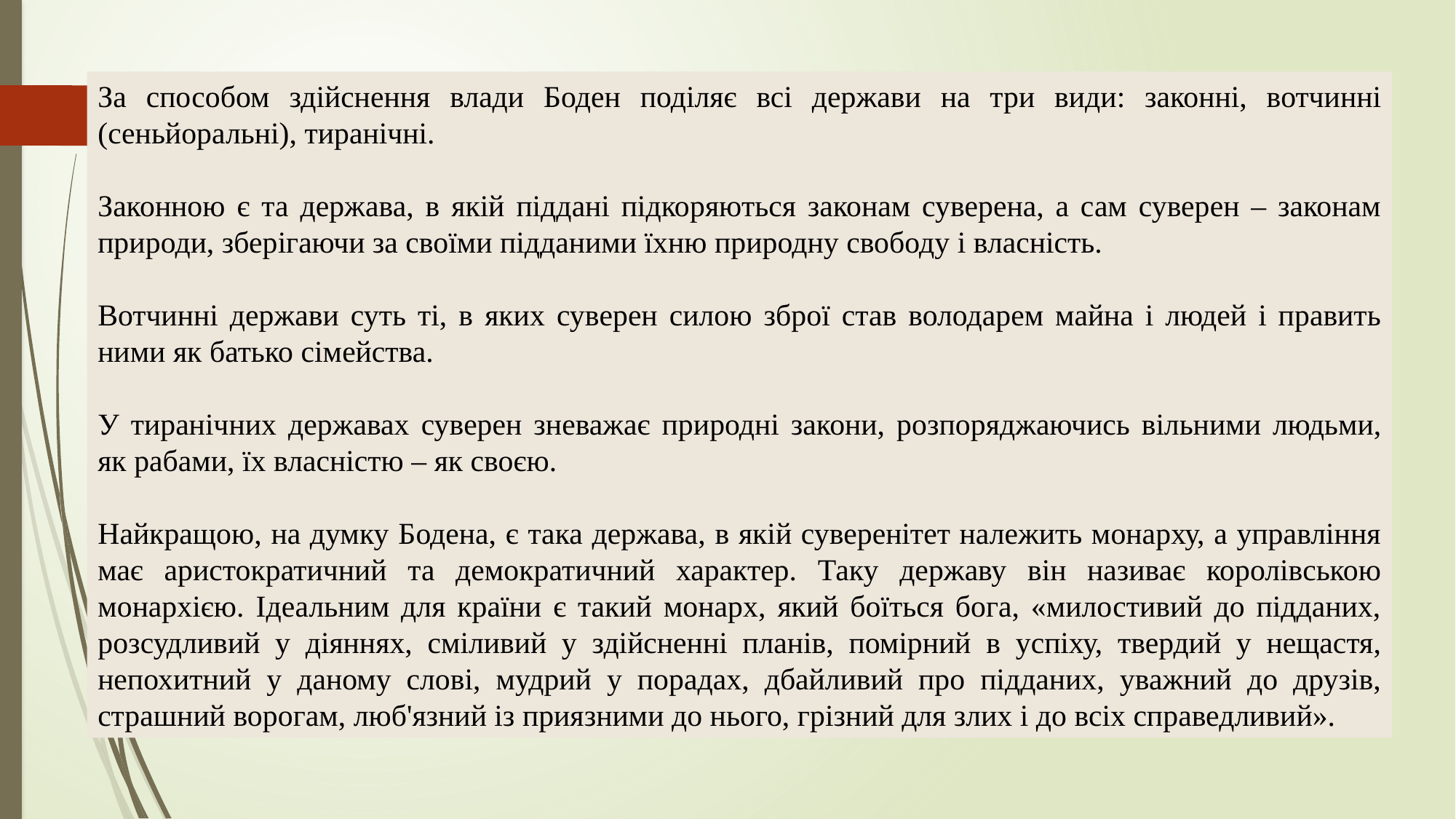

За способом здійснення влади Боден поділяє всі держави на три види: законні, вотчинні (сеньйоральні), тиранічні.

Законною є та держава, в якій піддані підкоряються законам суверена, а сам суверен – законам природи, зберігаючи за своїми підданими їхню природну свободу і власність.

Вотчинні держави суть ті, в яких суверен силою зброї став володарем майна і людей і править ними як батько сімейства.

У тиранічних державах суверен зневажає природні закони, розпоряджаючись вільними людьми, як рабами, їх власністю – як своєю.

Найкращою, на думку Бодена, є така держава, в якій суверенітет належить монарху, а управління має аристократичний та демократичний характер. Таку державу він називає королівською монархією. Ідеальним для країни є такий монарх, який боїться бога, «милостивий до підданих, розсудливий у діяннях, сміливий у здійсненні планів, помірний в успіху, твердий у нещастя, непохитний у даному слові, мудрий у порадах, дбайливий про підданих, уважний до друзів, страшний ворогам, люб'язний із приязними до нього, грізний для злих і до всіх справедливий».